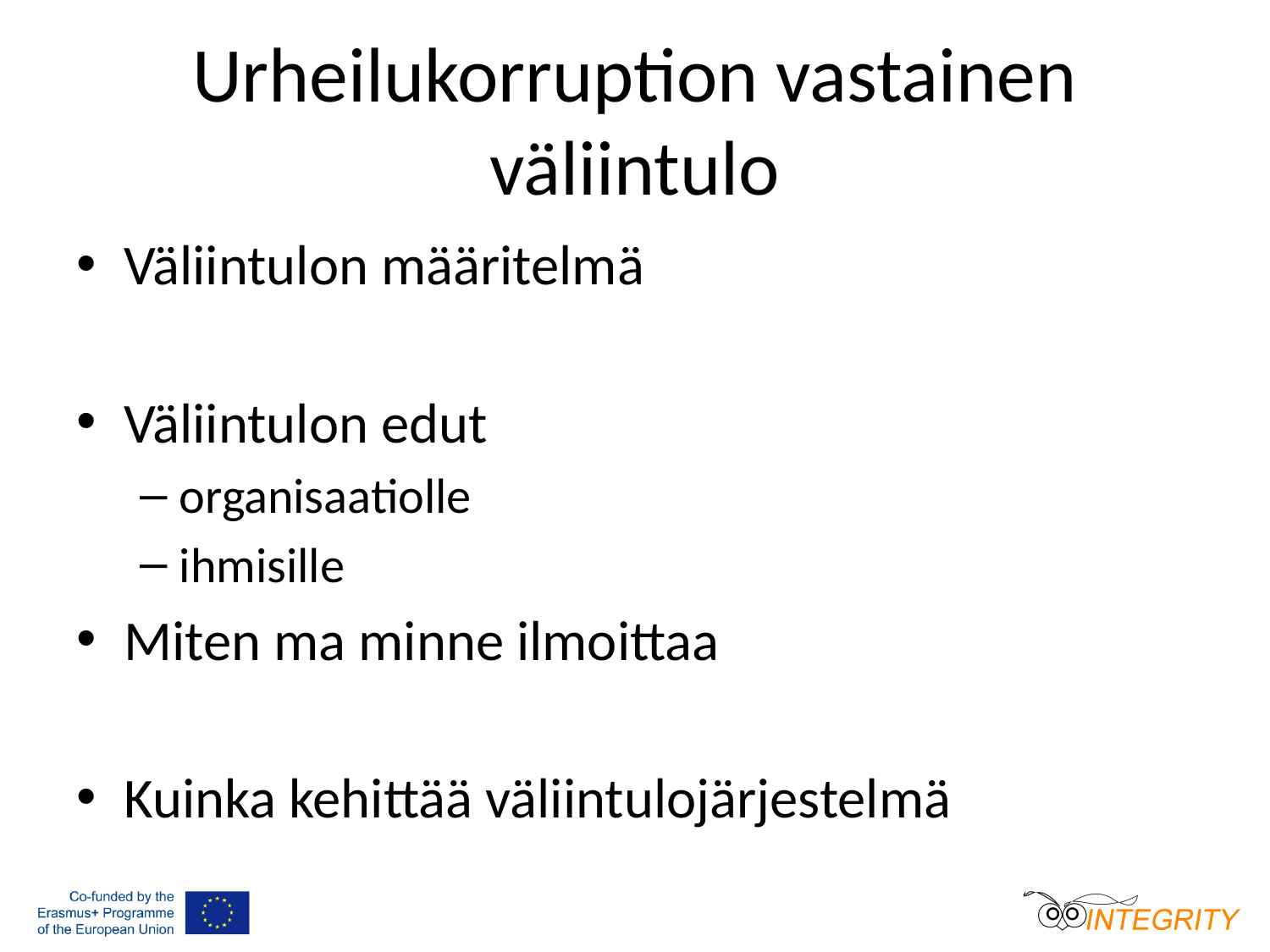

# Urheilukorruption vastainen väliintulo
Väliintulon määritelmä

Väliintulon edut
organisaatiolle
ihmisille
Miten ma minne ilmoittaa

Kuinka kehittää väliintulojärjestelmä